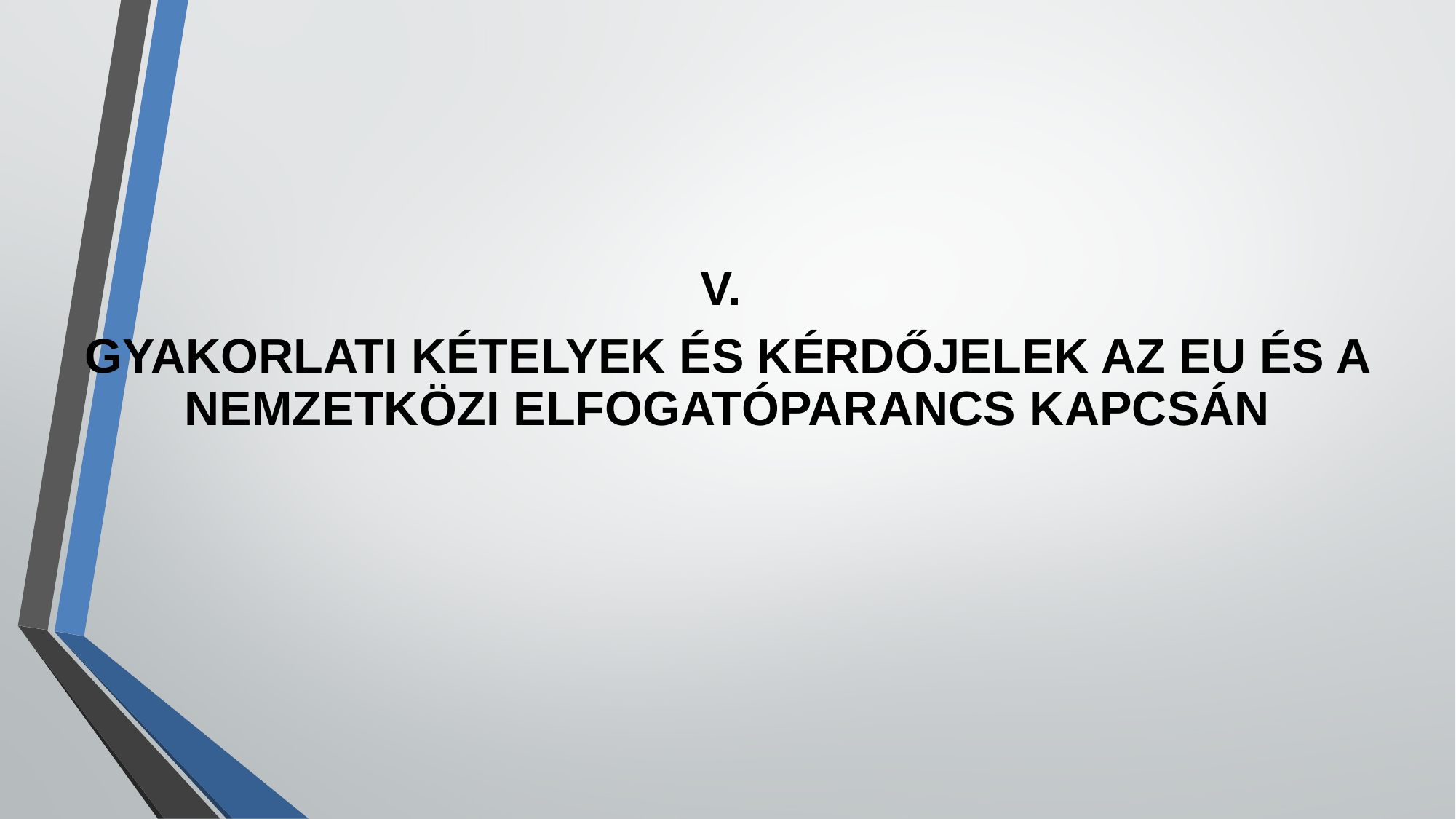

# V.
GYAKORLATI KÉTELYEK ÉS KÉRDŐJELEK AZ EU ÉS A NEMZETKÖZI ELFOGATÓPARANCS KAPCSÁN